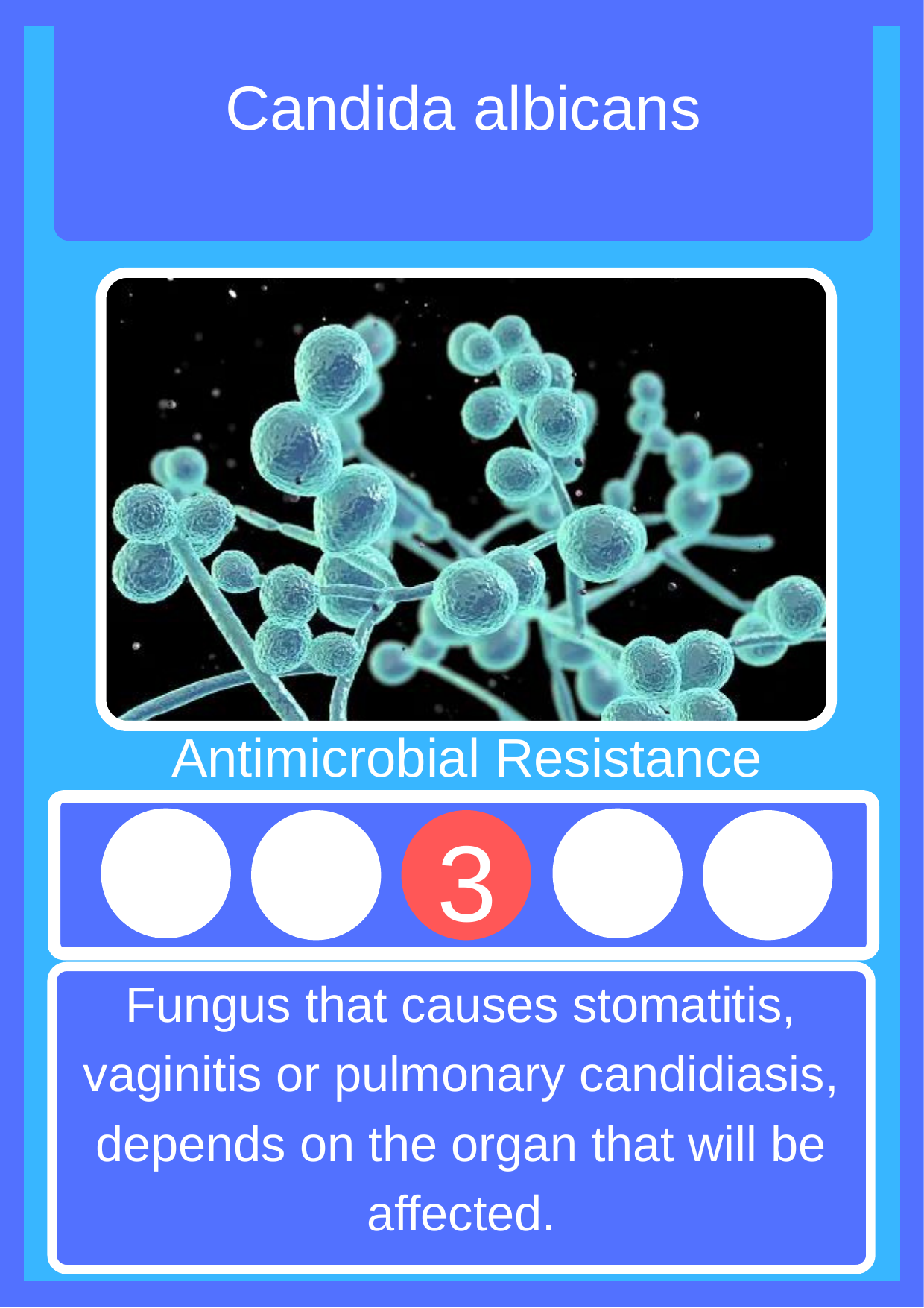

Candida albicans

Antimicrobial Resistance
3
4
5
1
2

Fungus that causes stomatitis, vaginitis or pulmonary candidiasis, depends on the organ that will be affected.